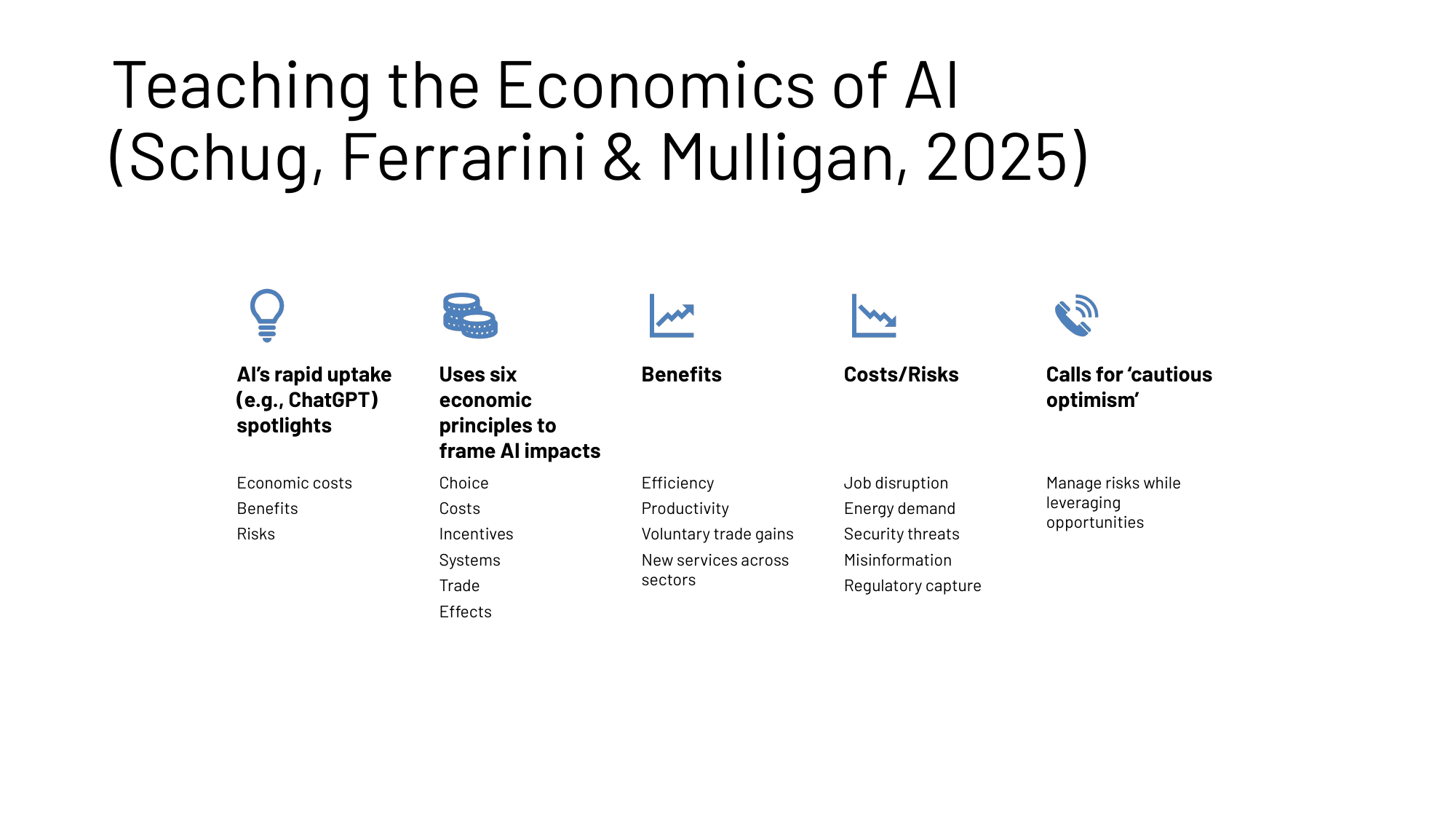

# Teaching the Economics of AI
(Schug, Ferrarini & Mulligan, 2025)
AI’s rapid uptake (e.g., ChatGPT) spotlights
Economic costs
Benefits
Risks
Uses six economic principles to frame AI impacts
Choice
Costs
Incentives
Systems
Trade
Effects
Benefits
Efficiency
Productivity
Voluntary trade gains
New services across sectors
Costs/Risks
Job disruption
Energy demand
Security threats
Misinformation
Regulatory capture
Calls for ‘cautious optimism’
Manage risks while leveraging opportunities